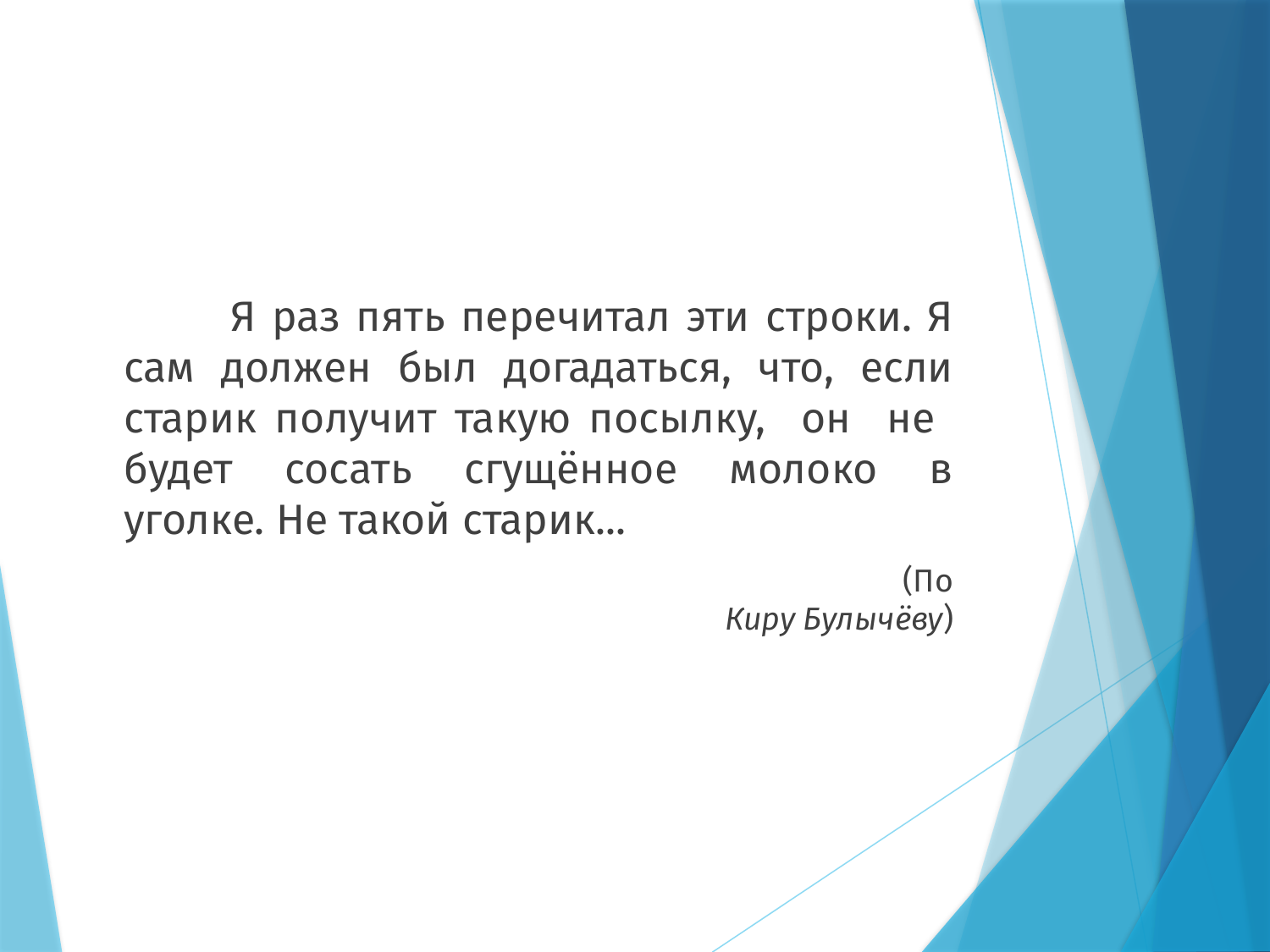

Я раз пять перечитал эти строки. Я сам должен был догадаться, что, если старик получит такую посылку,  он  не  будет  сосать  сгущённое  молоко  в уголке. Не такой старик...
                                                                                               (По Киру Булычёву)
#